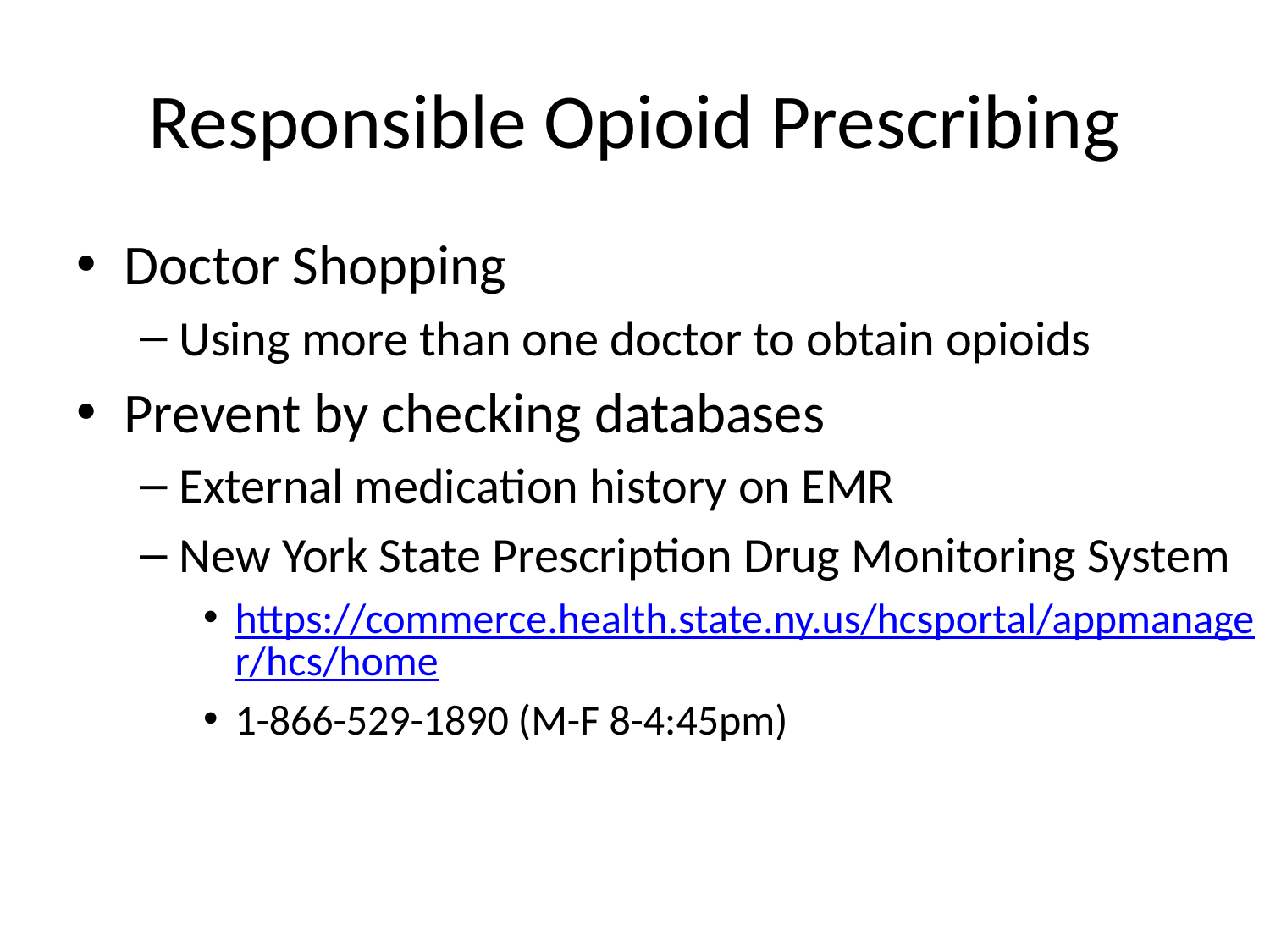

# Responsible Opioid Prescribing
Doctor Shopping
Using more than one doctor to obtain opioids
Prevent by checking databases
External medication history on EMR
New York State Prescription Drug Monitoring System
https://commerce.health.state.ny.us/hcsportal/appmanager/hcs/home
1-866-529-1890 (M-F 8-4:45pm)